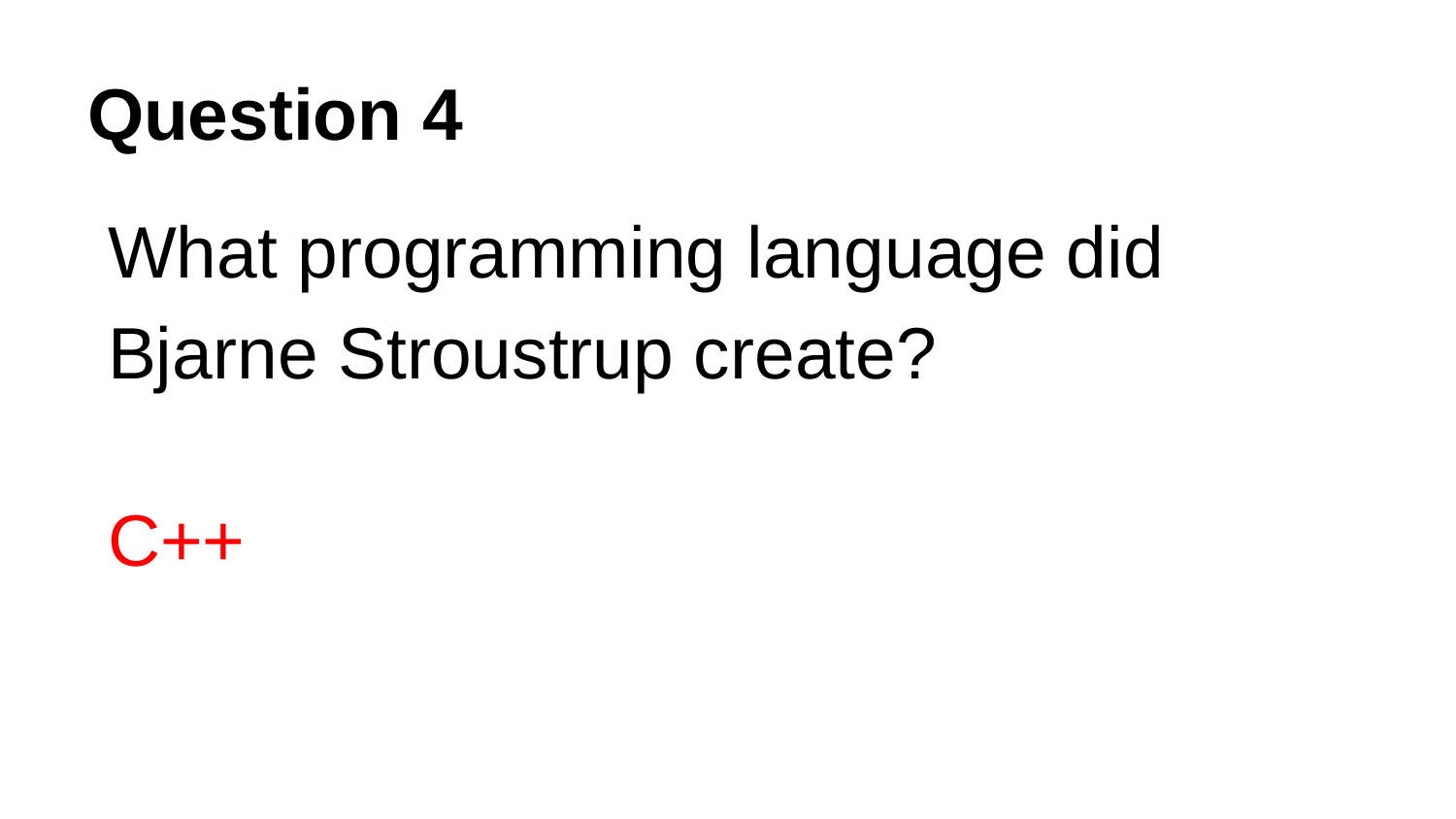

# Question 4
What programming language did Bjarne Stroustrup create?

C++